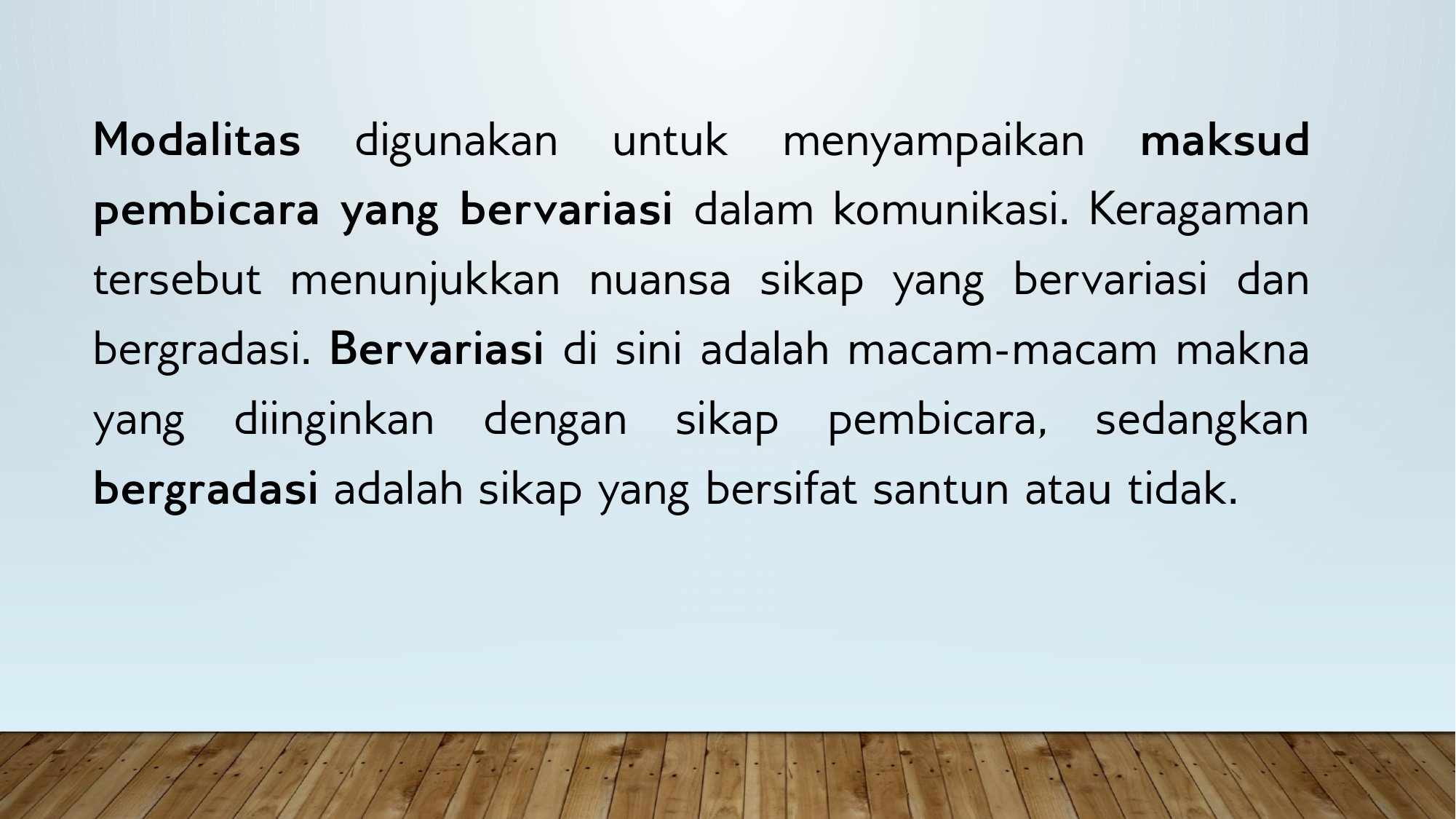

Modalitas digunakan untuk menyampaikan maksud pembicara yang bervariasi dalam komunikasi. Keragaman tersebut menunjukkan nuansa sikap yang bervariasi dan bergradasi. Bervariasi di sini adalah macam-macam makna yang diinginkan dengan sikap pembicara, sedangkan bergradasi adalah sikap yang bersifat santun atau tidak.